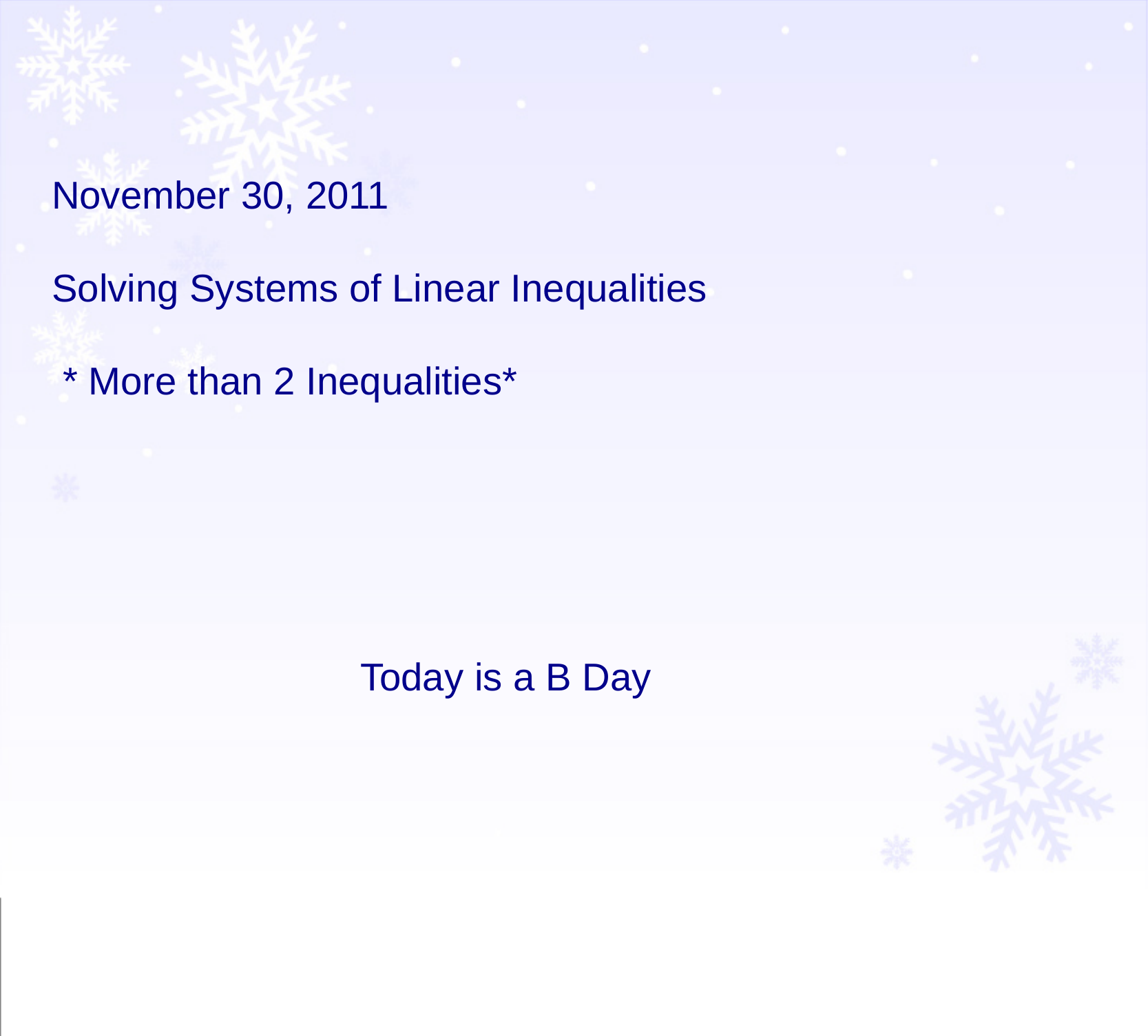

November 30, 2011

Solving Systems of Linear Inequalities

 * More than 2 Inequalities*
Today is a B Day